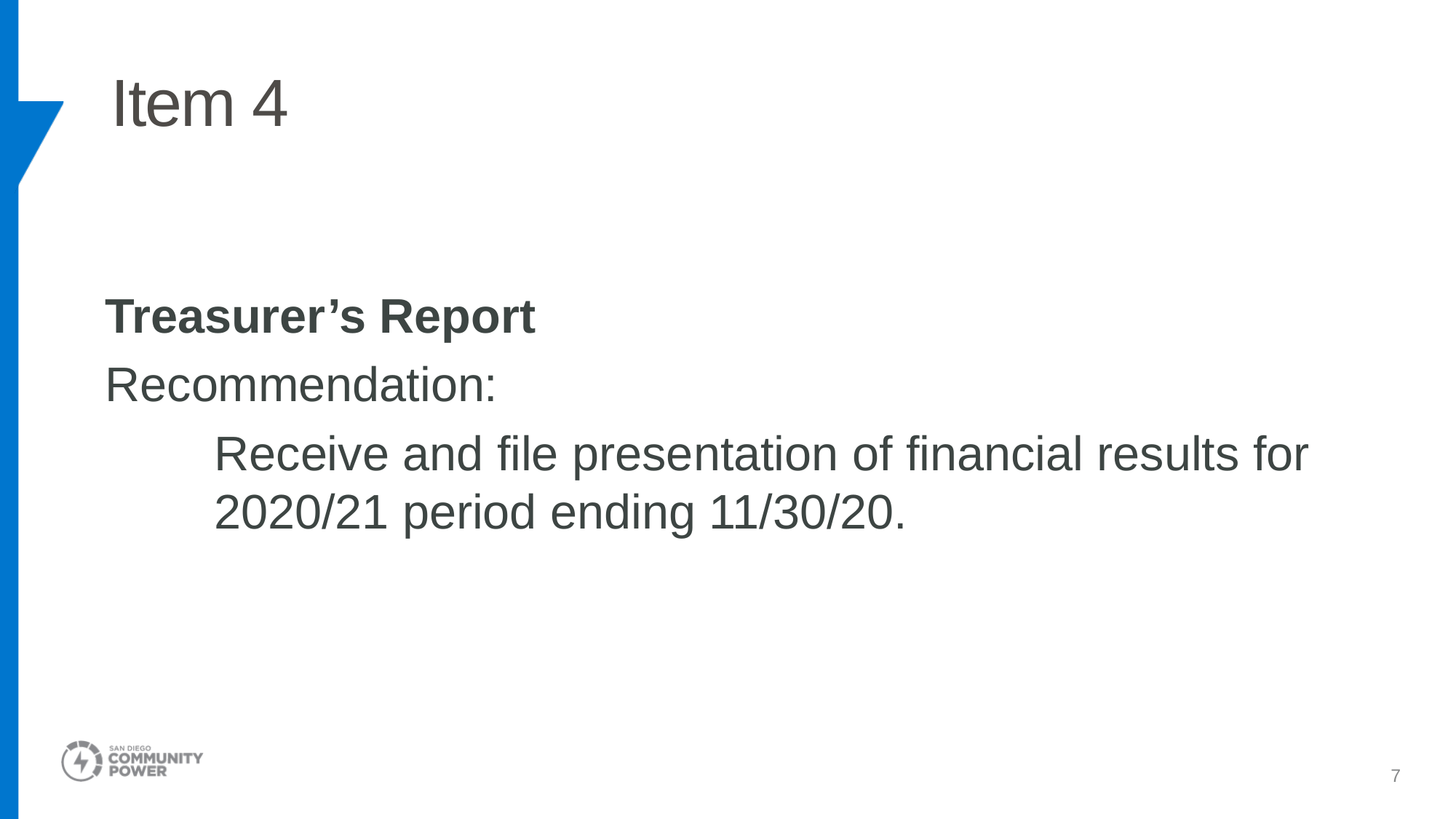

# Item 4
Treasurer’s Report
Recommendation:
	Receive and file presentation of financial results for 	2020/21 period ending 11/30/20.